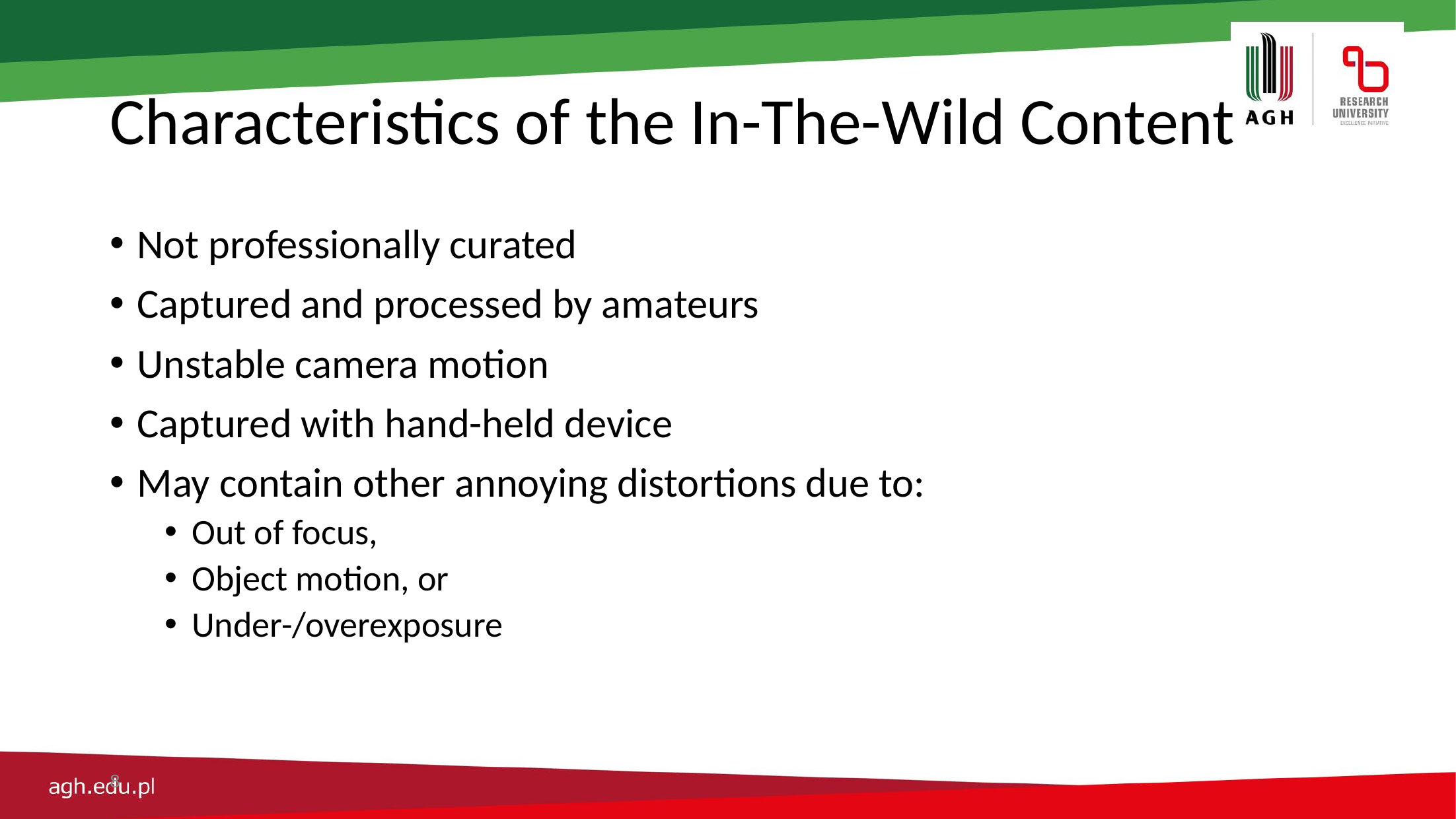

# Characteristics of the In-The-Wild Content
Not professionally curated
Captured and processed by amateurs
Unstable camera motion
Captured with hand-held device
May contain other annoying distortions due to:
Out of focus,
Object motion, or
Under-/overexposure
8